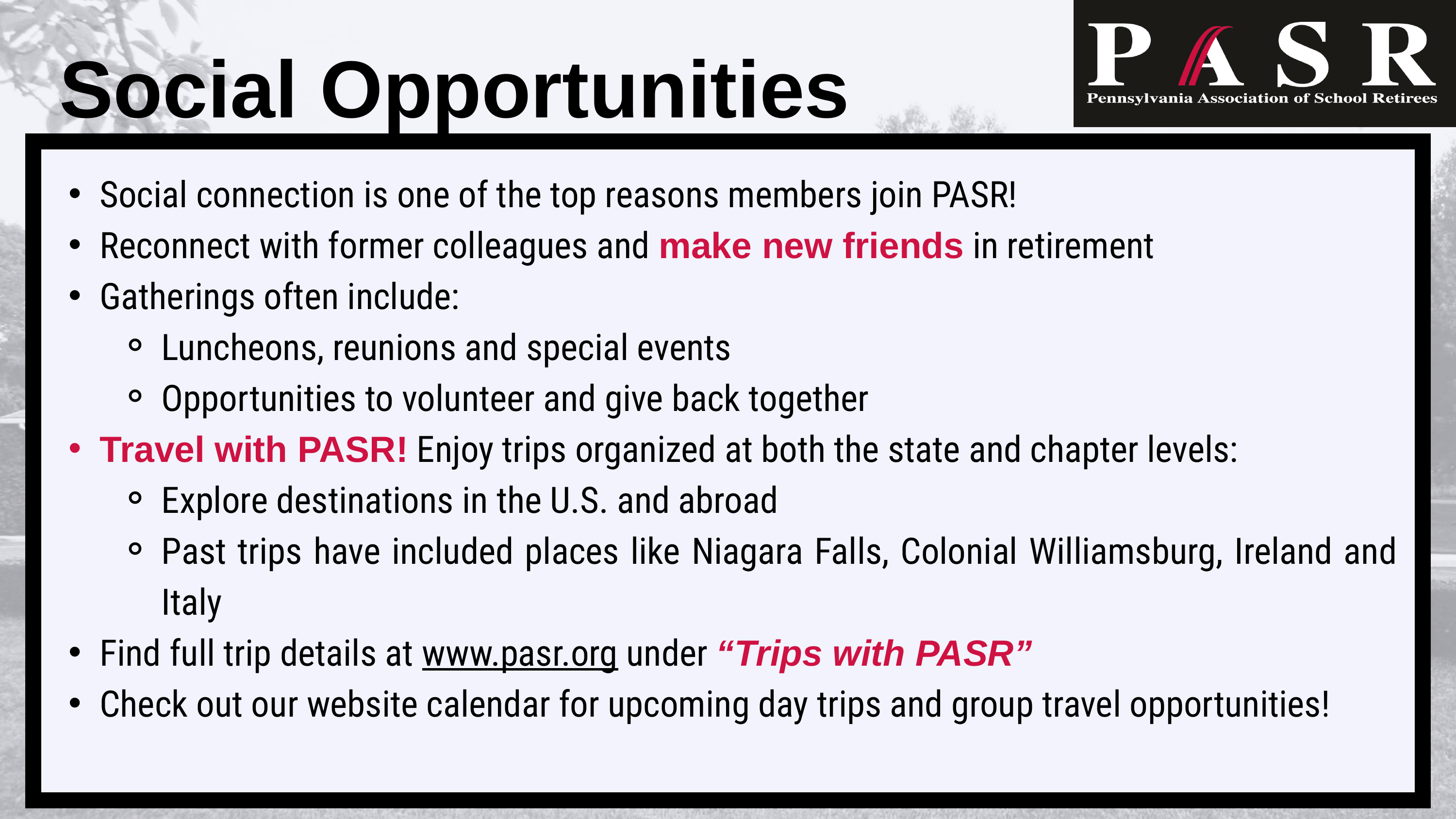

Social Opportunities

Social connection is one of the top reasons members join PASR!
Reconnect with former colleagues and make new friends in retirement
Gatherings often include:
Luncheons, reunions and special events
Opportunities to volunteer and give back together
Travel with PASR! Enjoy trips organized at both the state and chapter levels:
Explore destinations in the U.S. and abroad
Past trips have included places like Niagara Falls, Colonial Williamsburg, Ireland and Italy
Find full trip details at www.pasr.org under “Trips with PASR”
Check out our website calendar for upcoming day trips and group travel opportunities!